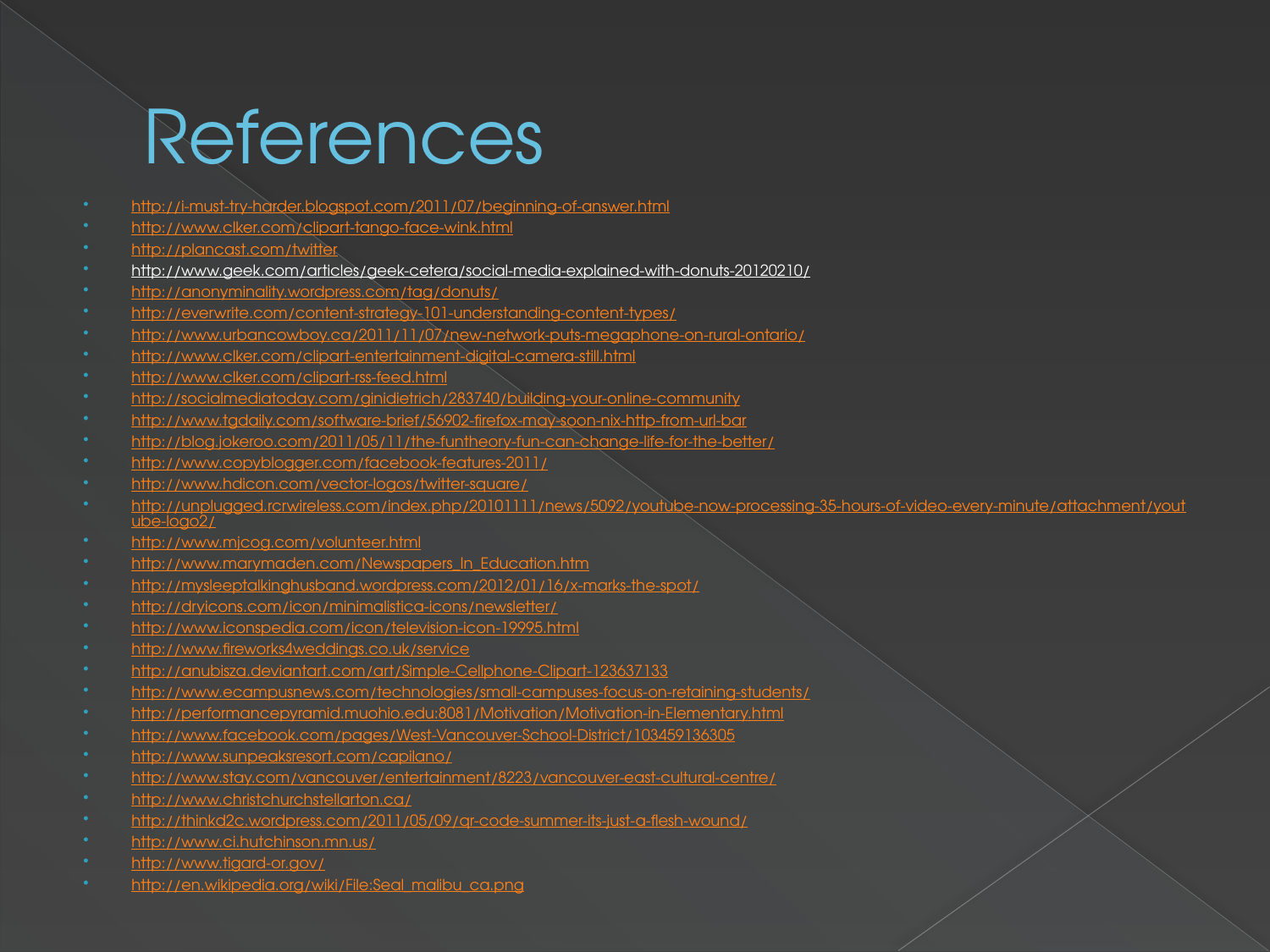

# References
http://i-must-try-harder.blogspot.com/2011/07/beginning-of-answer.html
http://www.clker.com/clipart-tango-face-wink.html
http://plancast.com/twitter
http://www.geek.com/articles/geek-cetera/social-media-explained-with-donuts-20120210/
http://anonyminality.wordpress.com/tag/donuts/
http://everwrite.com/content-strategy-101-understanding-content-types/
http://www.urbancowboy.ca/2011/11/07/new-network-puts-megaphone-on-rural-ontario/
http://www.clker.com/clipart-entertainment-digital-camera-still.html
http://www.clker.com/clipart-rss-feed.html
http://socialmediatoday.com/ginidietrich/283740/building-your-online-community
http://www.tgdaily.com/software-brief/56902-firefox-may-soon-nix-http-from-url-bar
http://blog.jokeroo.com/2011/05/11/the-funtheory-fun-can-change-life-for-the-better/
http://www.copyblogger.com/facebook-features-2011/
http://www.hdicon.com/vector-logos/twitter-square/
http://unplugged.rcrwireless.com/index.php/20101111/news/5092/youtube-now-processing-35-hours-of-video-every-minute/attachment/youtube-logo2/
http://www.mjcog.com/volunteer.html
http://www.marymaden.com/Newspapers_In_Education.htm
http://mysleeptalkinghusband.wordpress.com/2012/01/16/x-marks-the-spot/
http://dryicons.com/icon/minimalistica-icons/newsletter/
http://www.iconspedia.com/icon/television-icon-19995.html
http://www.fireworks4weddings.co.uk/service
http://anubisza.deviantart.com/art/Simple-Cellphone-Clipart-123637133
http://www.ecampusnews.com/technologies/small-campuses-focus-on-retaining-students/
http://performancepyramid.muohio.edu:8081/Motivation/Motivation-in-Elementary.html
http://www.facebook.com/pages/West-Vancouver-School-District/103459136305
http://www.sunpeaksresort.com/capilano/
http://www.stay.com/vancouver/entertainment/8223/vancouver-east-cultural-centre/
http://www.christchurchstellarton.ca/
http://thinkd2c.wordpress.com/2011/05/09/qr-code-summer-its-just-a-flesh-wound/
http://www.ci.hutchinson.mn.us/
http://www.tigard-or.gov/
http://en.wikipedia.org/wiki/File:Seal_malibu_ca.png